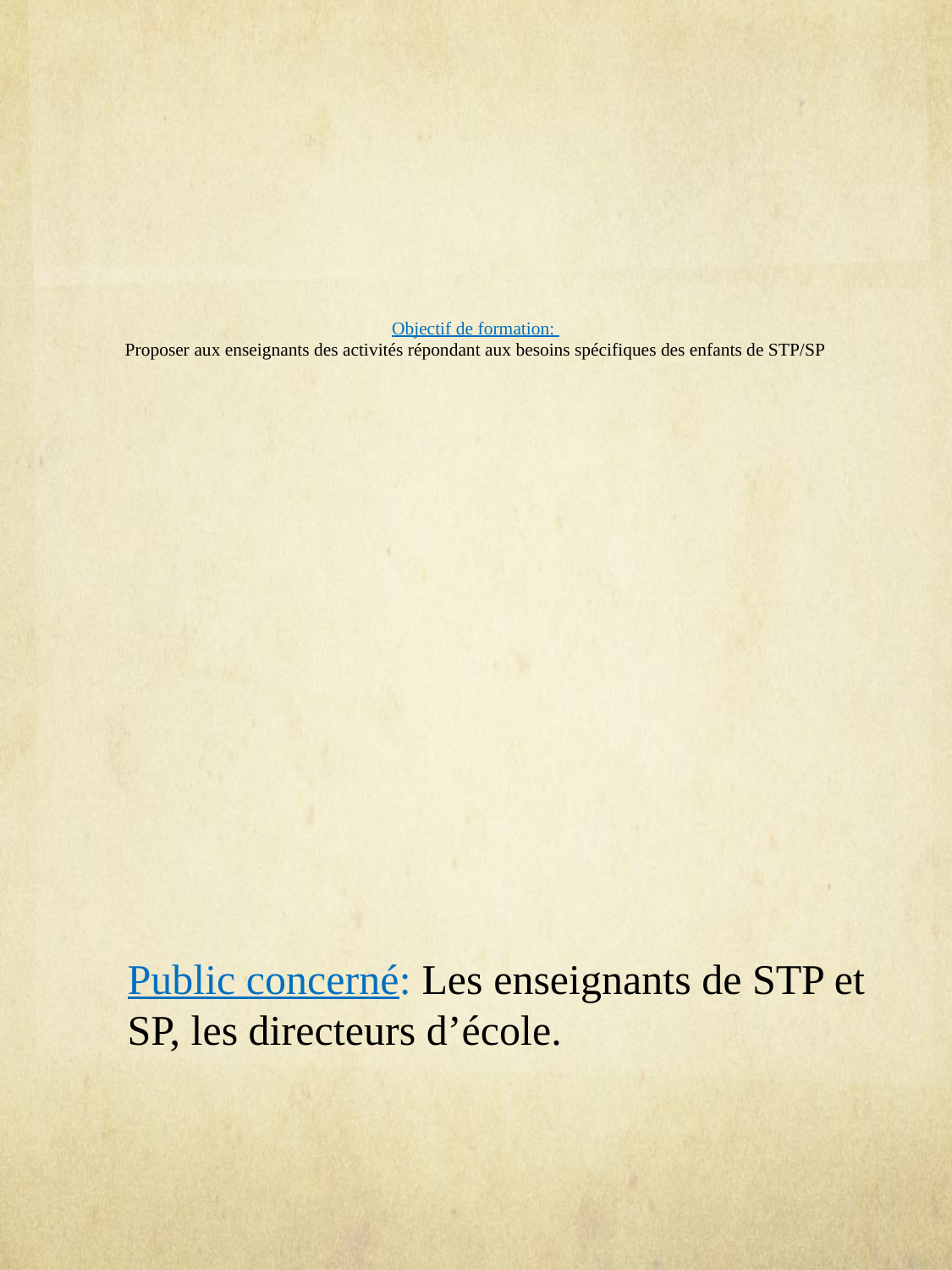

# Objectif de formation: Proposer aux enseignants des activités répondant aux besoins spécifiques des enfants de STP/SP
Public concerné: Les enseignants de STP et SP, les directeurs d’école.